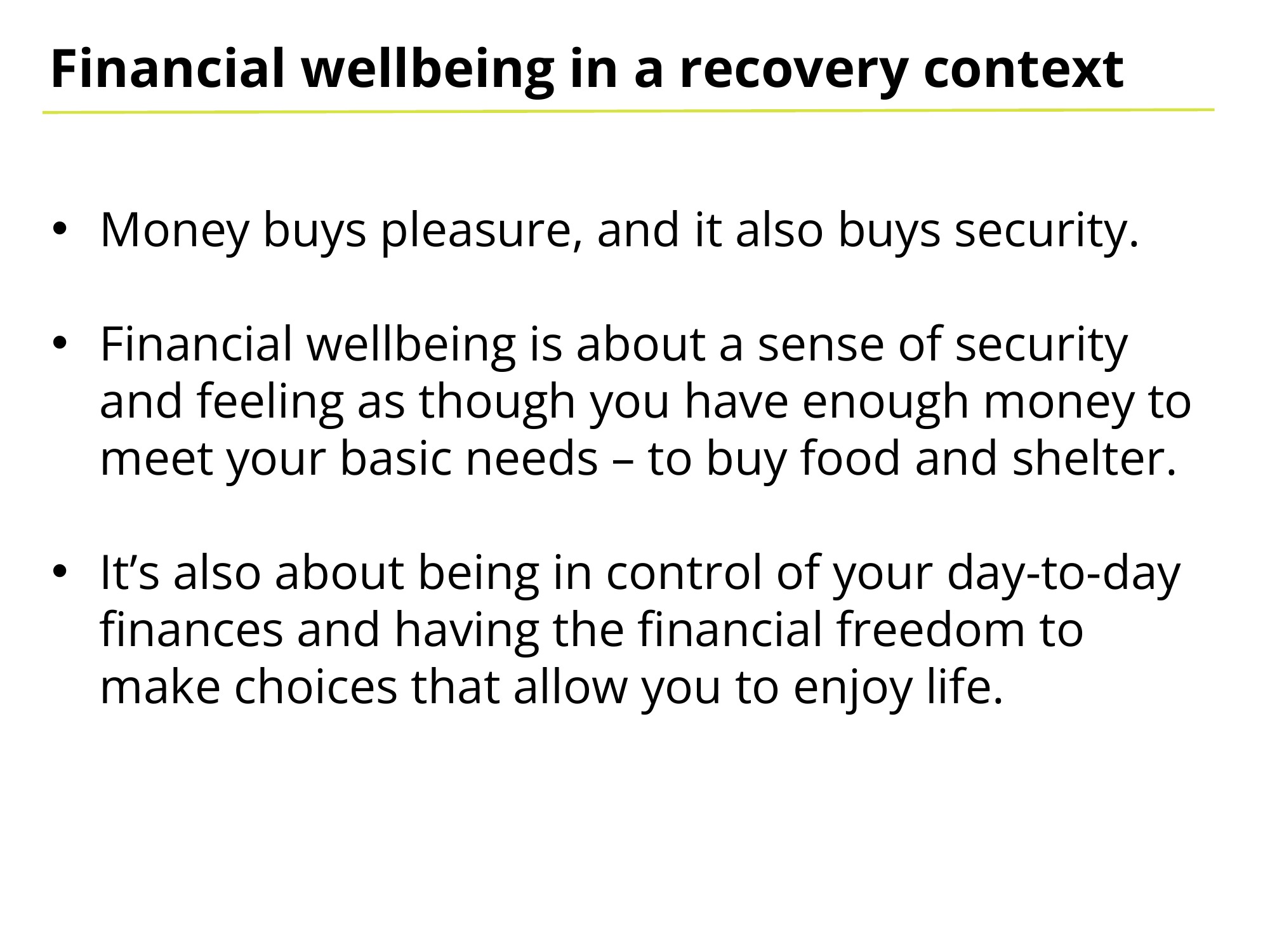

Financial wellbeing in a recovery context
Money buys pleasure, and it also buys security.

Financial wellbeing is about a sense of security and feeling as though you have enough money to meet your basic needs – to buy food and shelter.

It’s also about being in control of your day-to-day finances and having the financial freedom to make choices that allow you to enjoy life.